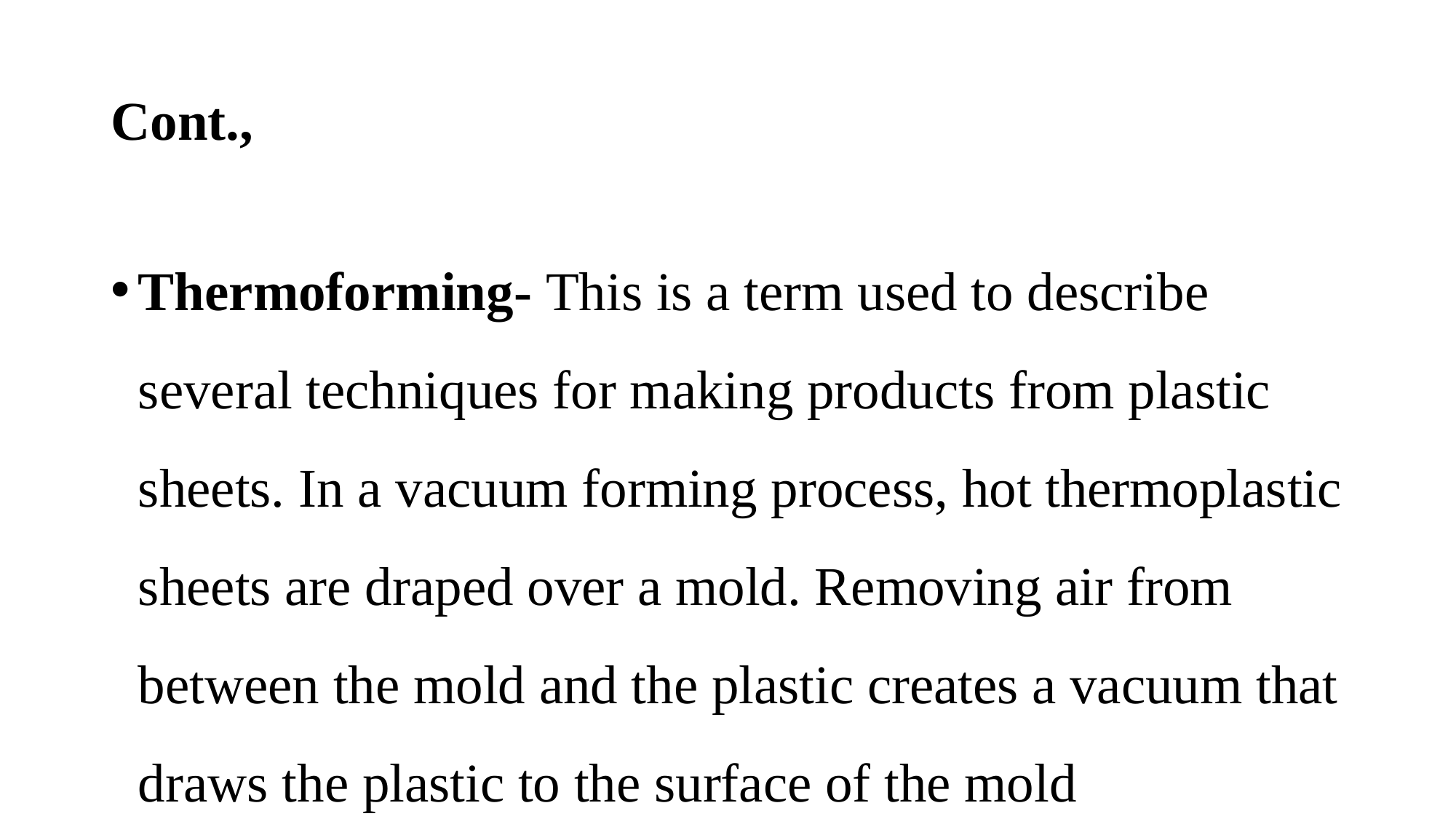

# Cont.,
Thermoforming- This is a term used to describe several techniques for making products from plastic sheets. In a vacuum forming process, hot thermoplastic sheets are draped over a mold. Removing air from between the mold and the plastic creates a vacuum that draws the plastic to the surface of the mold